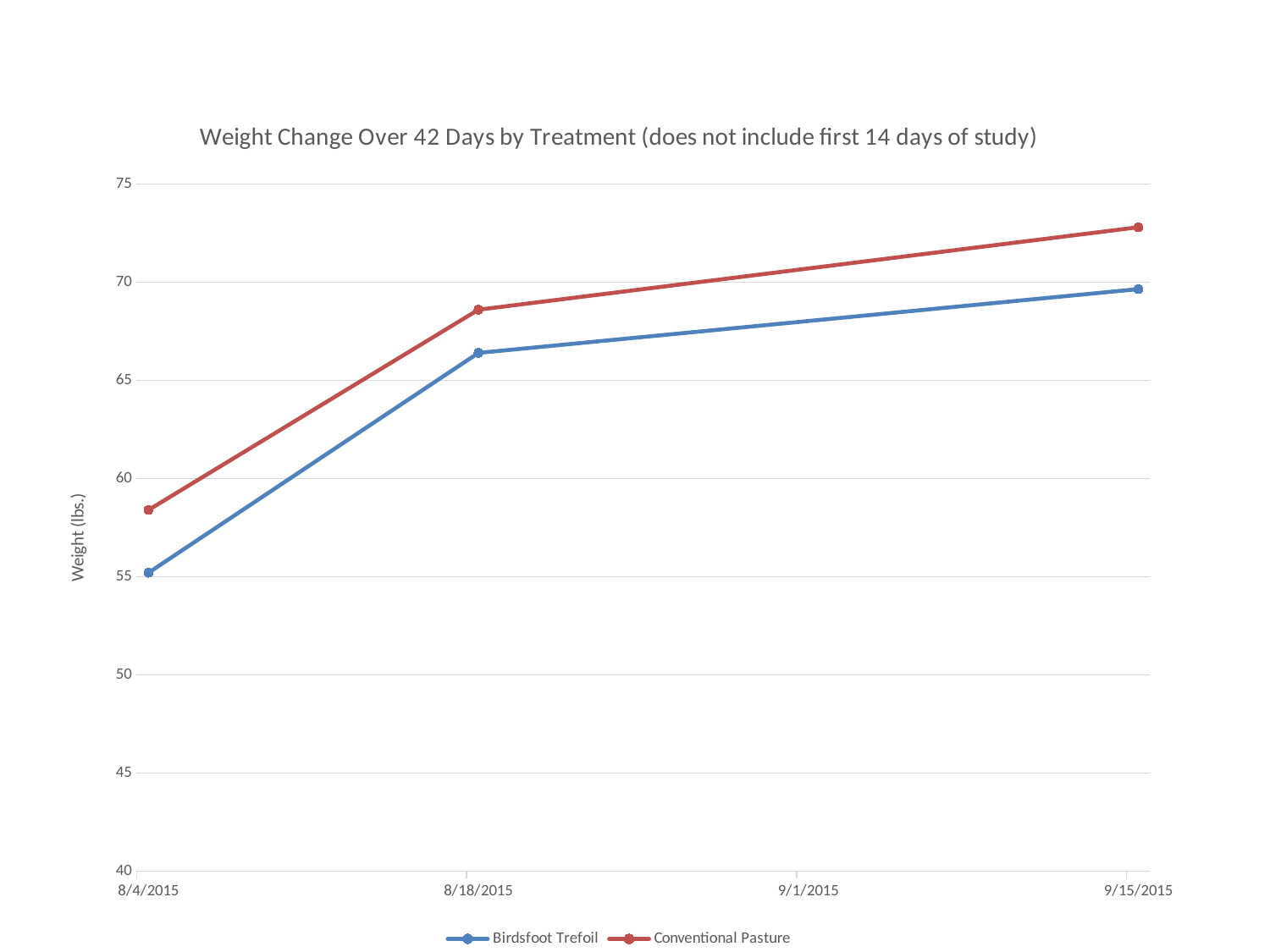

### Chart: Weight Change Over 42 Days by Treatment (does not include first 14 days of study)

| Category | Birdsfoot Trefoil | Conventional Pasture |
|---|---|---|
| 42220.0 | 55.2 | 58.4 |
| 42234.0 | 66.4 | 68.6 |
| 42262.0 | 69.65 | 72.8 |